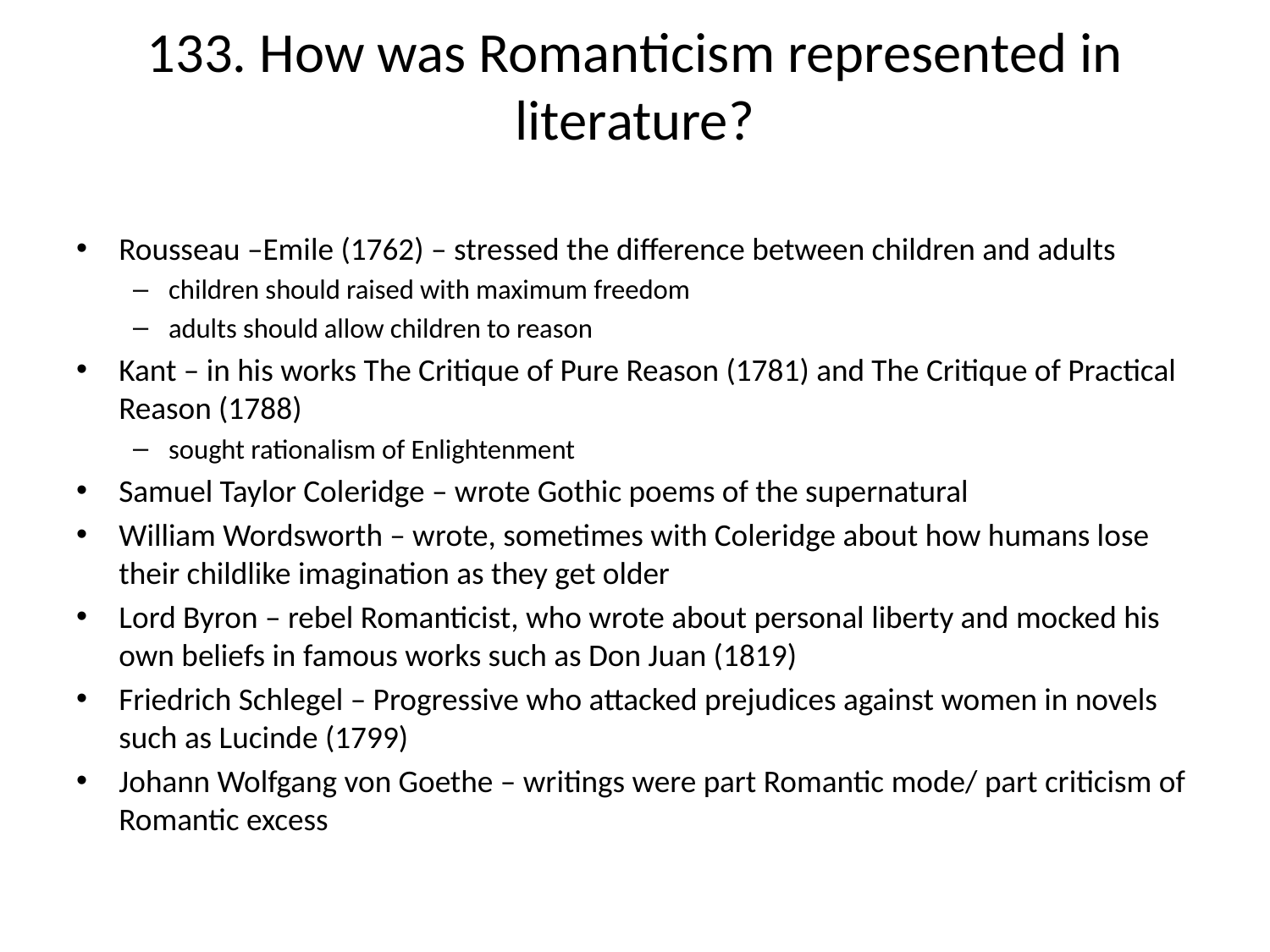

# 133. How was Romanticism represented in literature?
Rousseau –Emile (1762) – stressed the difference between children and adults
children should raised with maximum freedom
adults should allow children to reason
Kant – in his works The Critique of Pure Reason (1781) and The Critique of Practical Reason (1788)
sought rationalism of Enlightenment
Samuel Taylor Coleridge – wrote Gothic poems of the supernatural
William Wordsworth – wrote, sometimes with Coleridge about how humans lose their childlike imagination as they get older
Lord Byron – rebel Romanticist, who wrote about personal liberty and mocked his own beliefs in famous works such as Don Juan (1819)
Friedrich Schlegel – Progressive who attacked prejudices against women in novels such as Lucinde (1799)
Johann Wolfgang von Goethe – writings were part Romantic mode/ part criticism of Romantic excess